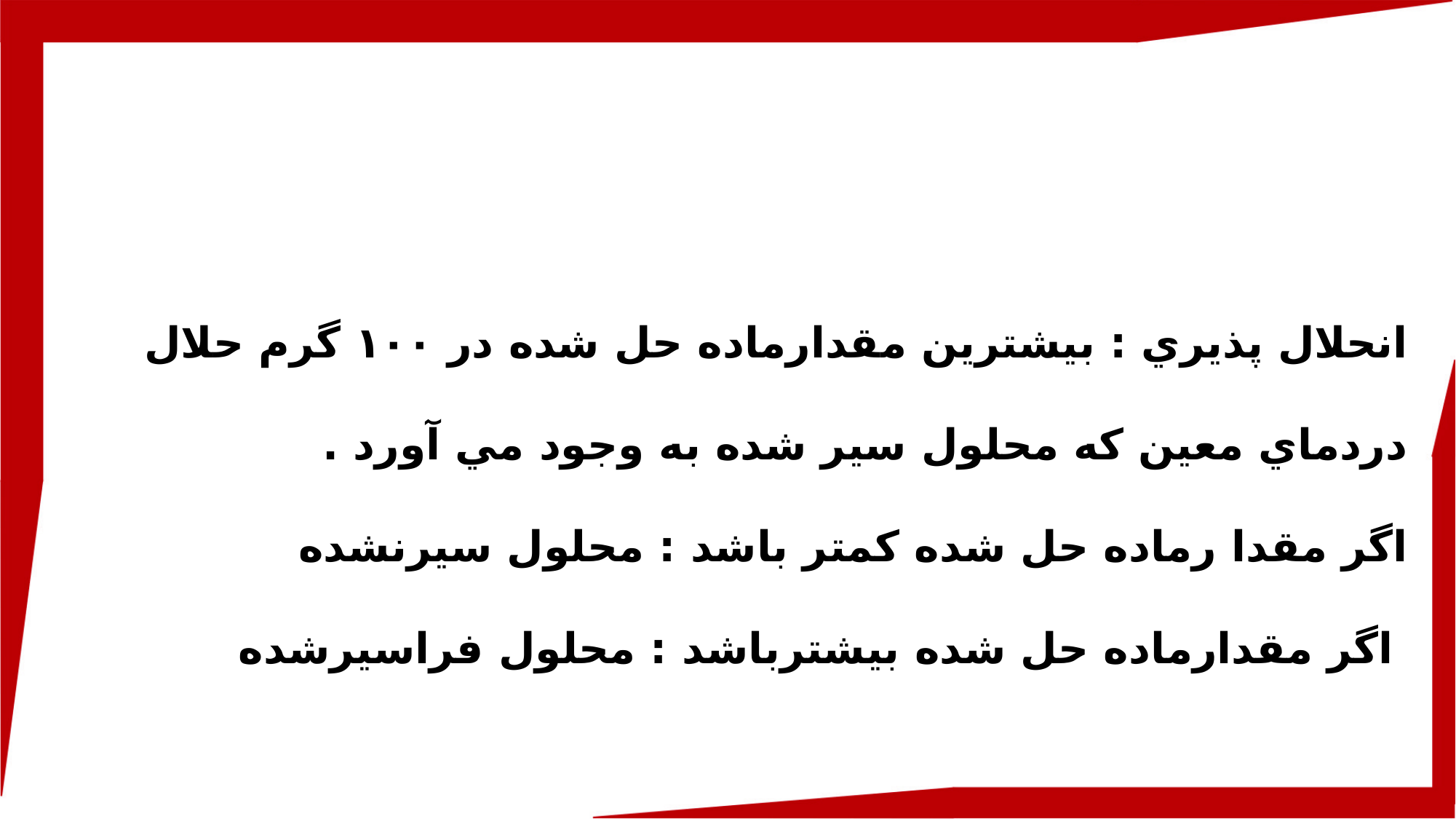

انحلال پذيري : بيشترين مقدارماده حل شده در ١٠٠ گرم حلال دردماي معين كه محلول سير شده به وجود مي آورد .
اگر مقدا رماده حل شده كمتر باشد : محلول سيرنشده
 اگر مقدارماده حل شده بيشترباشد : محلول فراسيرشده